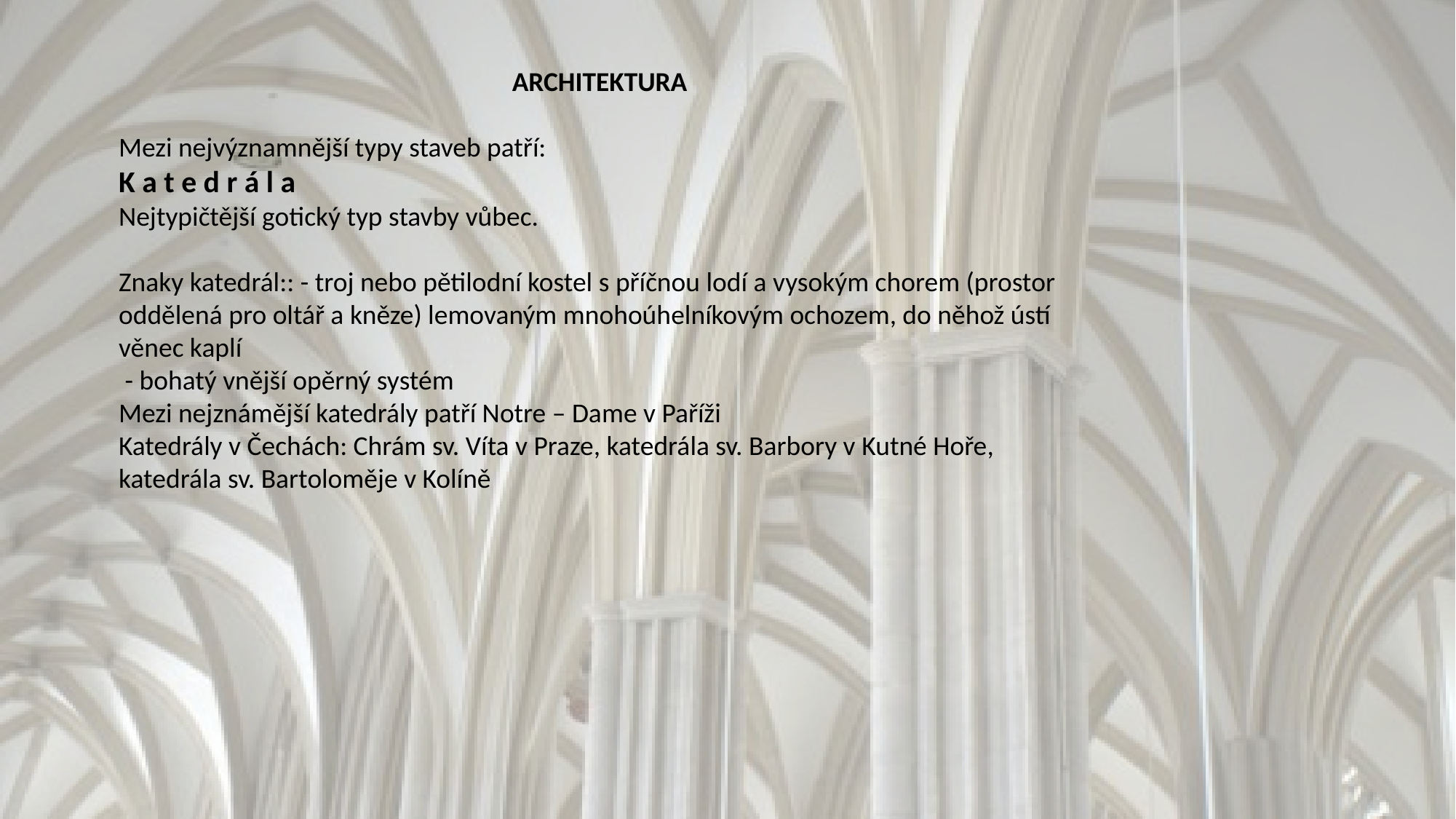

ARCHITEKTURA

Mezi nejvýznamnější typy staveb patří:
K a t e d r á l a
Nejtypičtější gotický typ stavby vůbec.

Znaky katedrál:: - troj nebo pětilodní kostel s příčnou lodí a vysokým chorem (prostor oddělená pro oltář a kněze) lemovaným mnohoúhelníkovým ochozem, do něhož ústí věnec kaplí
 - bohatý vnější opěrný systém
Mezi nejznámější katedrály patří Notre – Dame v Paříži
Katedrály v Čechách: Chrám sv. Víta v Praze, katedrála sv. Barbory v Kutné Hoře, katedrála sv. Bartoloměje v Kolíně